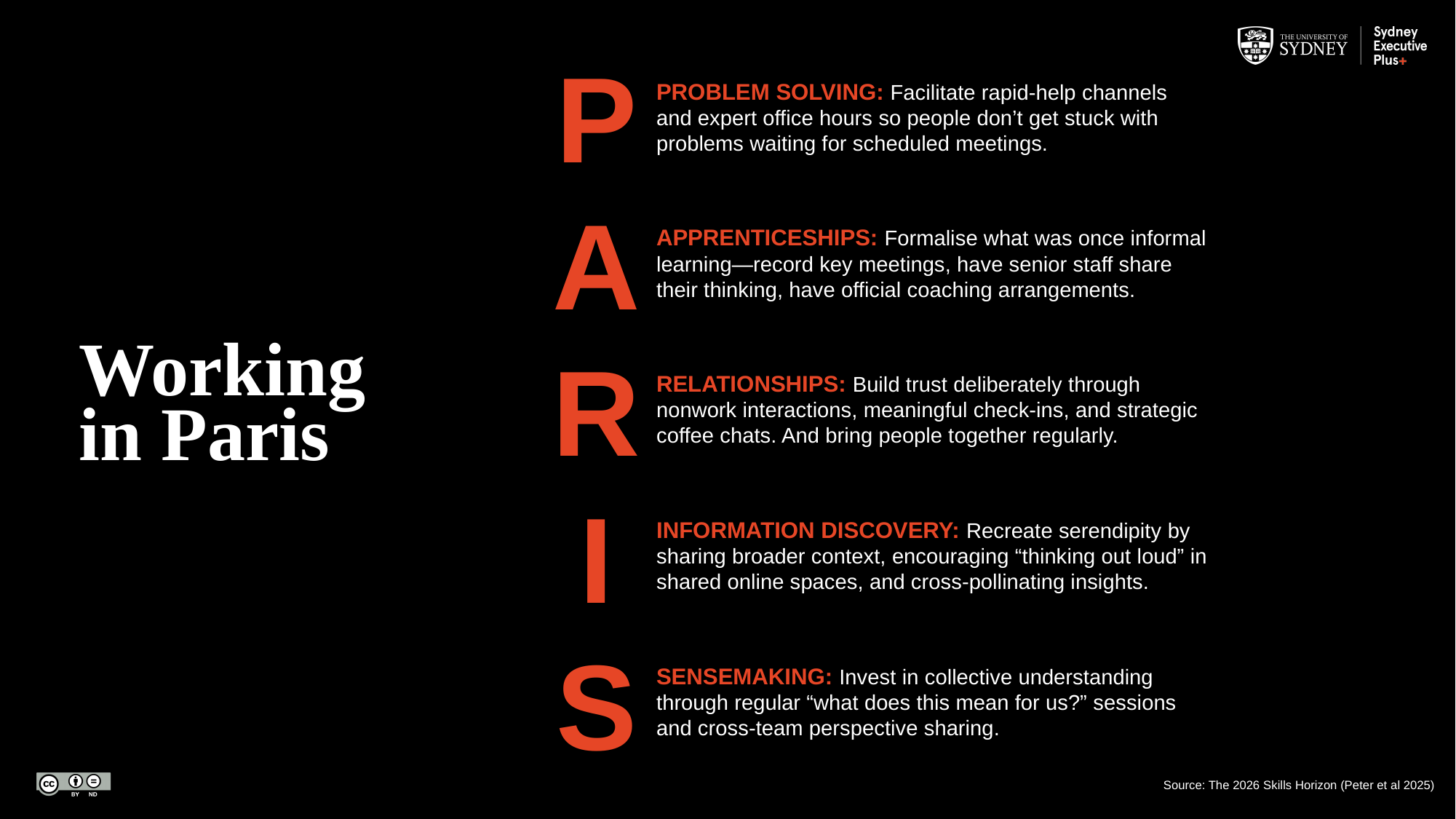

P
Working
in Paris
PROBLEM SOLVING: Facilitate rapid-help channels
and expert office hours so people don’t get stuck with
problems waiting for scheduled meetings.
A
APPRENTICESHIPS: Formalise what was once informal
learning—record key meetings, have senior staff share
their thinking, have official coaching arrangements.
R
RELATIONSHIPS: Build trust deliberately through
nonwork interactions, meaningful check-ins, and strategic
coffee chats. And bring people together regularly.
I
INFORMATION DISCOVERY: Recreate serendipity by
sharing broader context, encouraging “thinking out loud” in
shared online spaces, and cross-pollinating insights.
S
SENSEMAKING: Invest in collective understanding
through regular “what does this mean for us?” sessions
and cross-team perspective sharing.